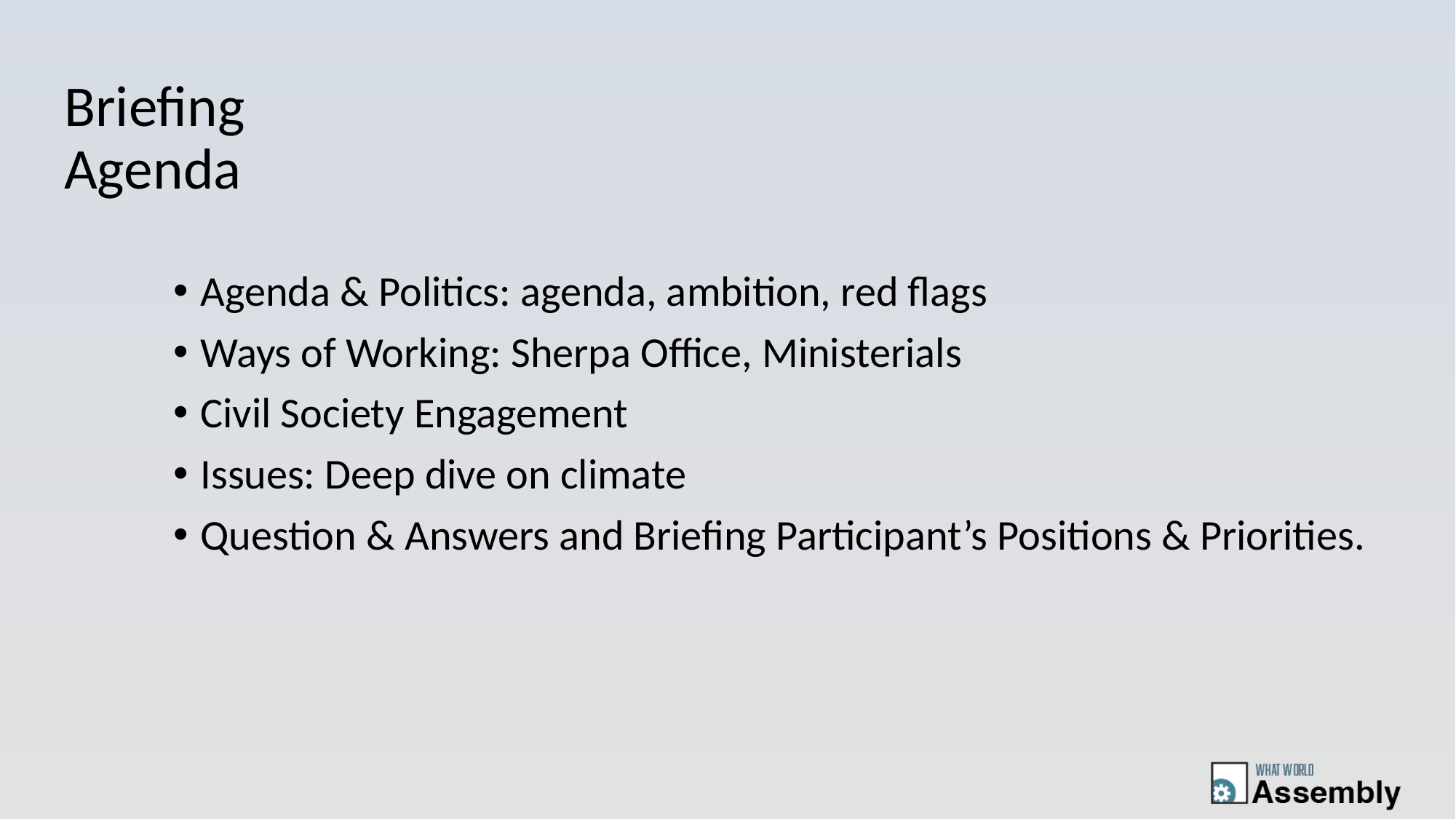

# Briefing Agenda

Agenda & Politics: agenda, ambition, red flags
Ways of Working: Sherpa Office, Ministerials
Civil Society Engagement
Issues: Deep dive on climate
Question & Answers and Briefing Participant’s Positions & Priorities.